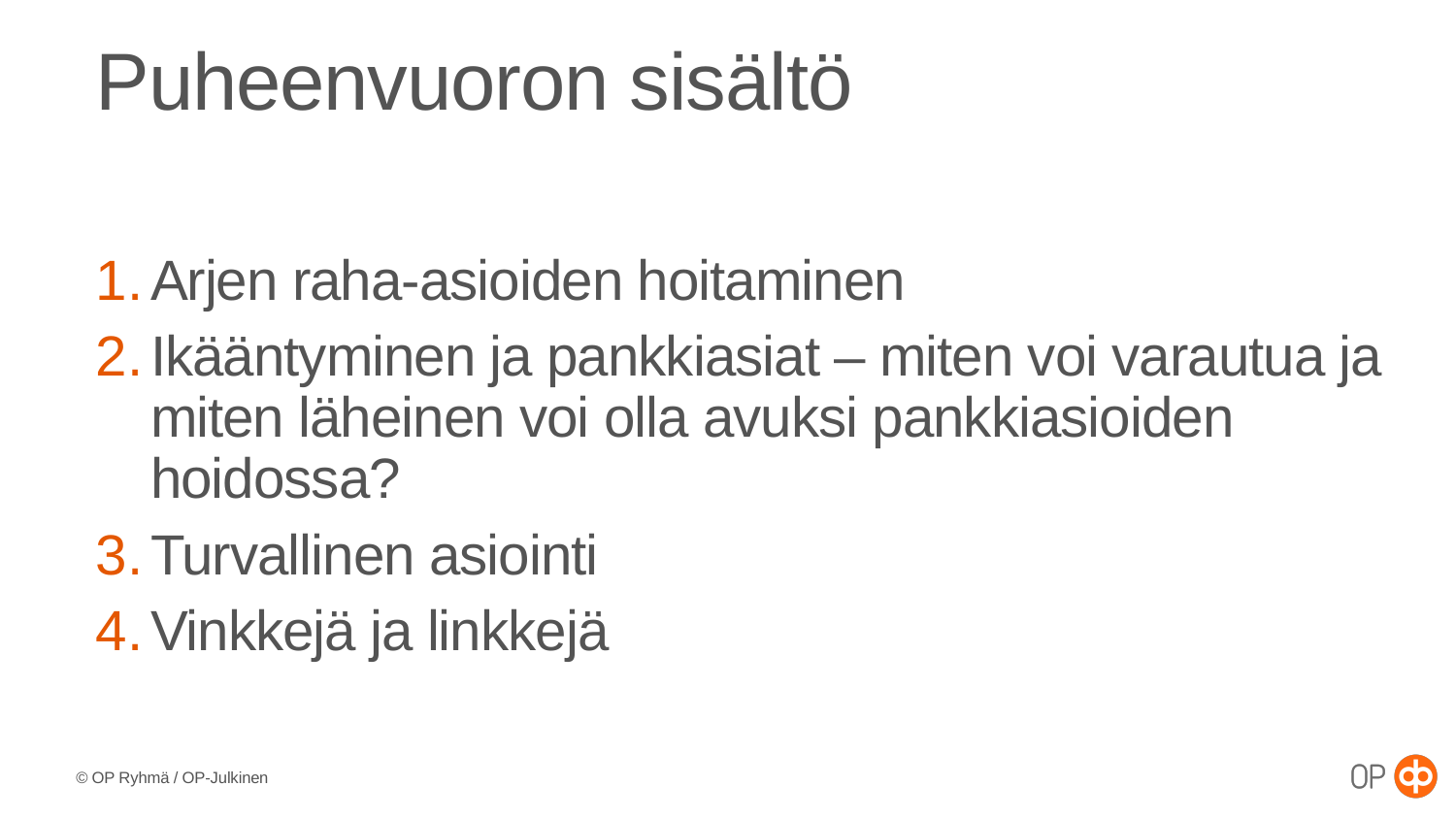

# Puheenvuoron sisältö
Arjen raha-asioiden hoitaminen
Ikääntyminen ja pankkiasiat – miten voi varautua ja miten läheinen voi olla avuksi pankkiasioiden hoidossa?
Turvallinen asiointi
Vinkkejä ja linkkejä

© OP Ryhmä / OP-Julkinen